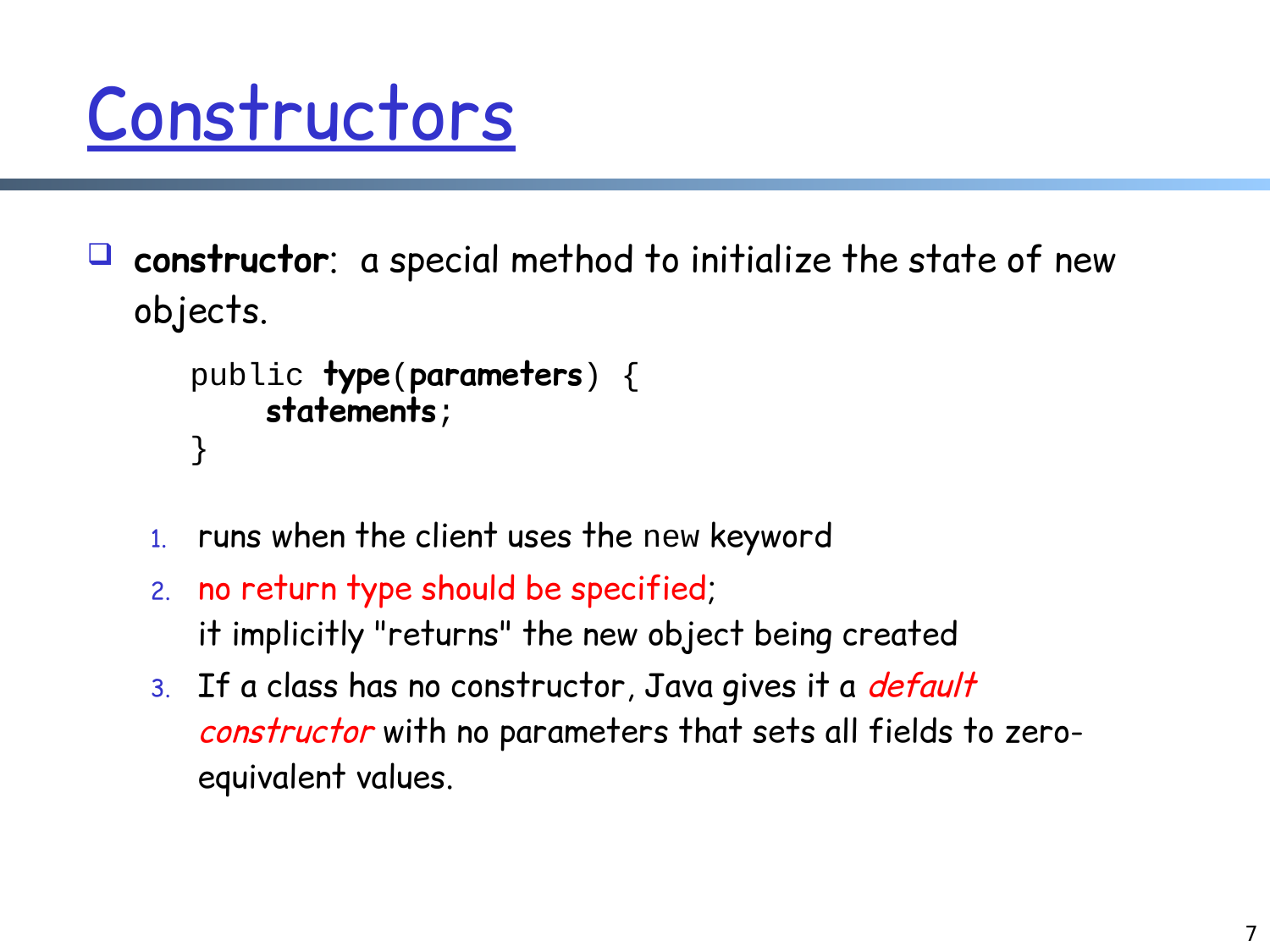

# Constructors
constructor:  a special method to initialize the state of new objects.

	public type(parameters) {
	    statements;
	}

runs when the client uses the new keyword
no return type should be specified;
it implicitly "returns" the new object being created
If a class has no constructor, Java gives it a default constructor with no parameters that sets all fields to zero-equivalent values.
7